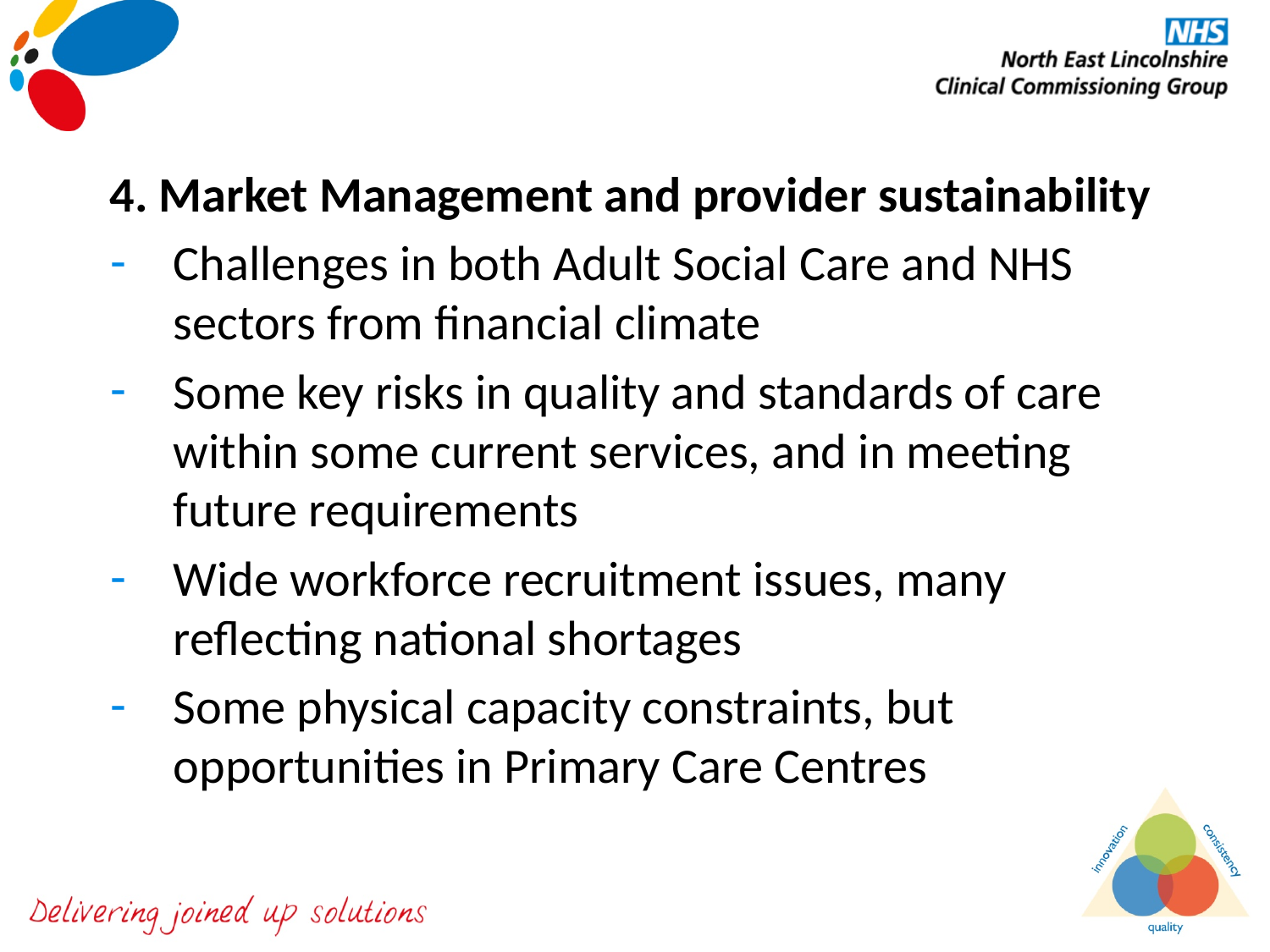

#
4. Market Management and provider sustainability
Challenges in both Adult Social Care and NHS sectors from financial climate
Some key risks in quality and standards of care within some current services, and in meeting future requirements
Wide workforce recruitment issues, many reflecting national shortages
Some physical capacity constraints, but opportunities in Primary Care Centres